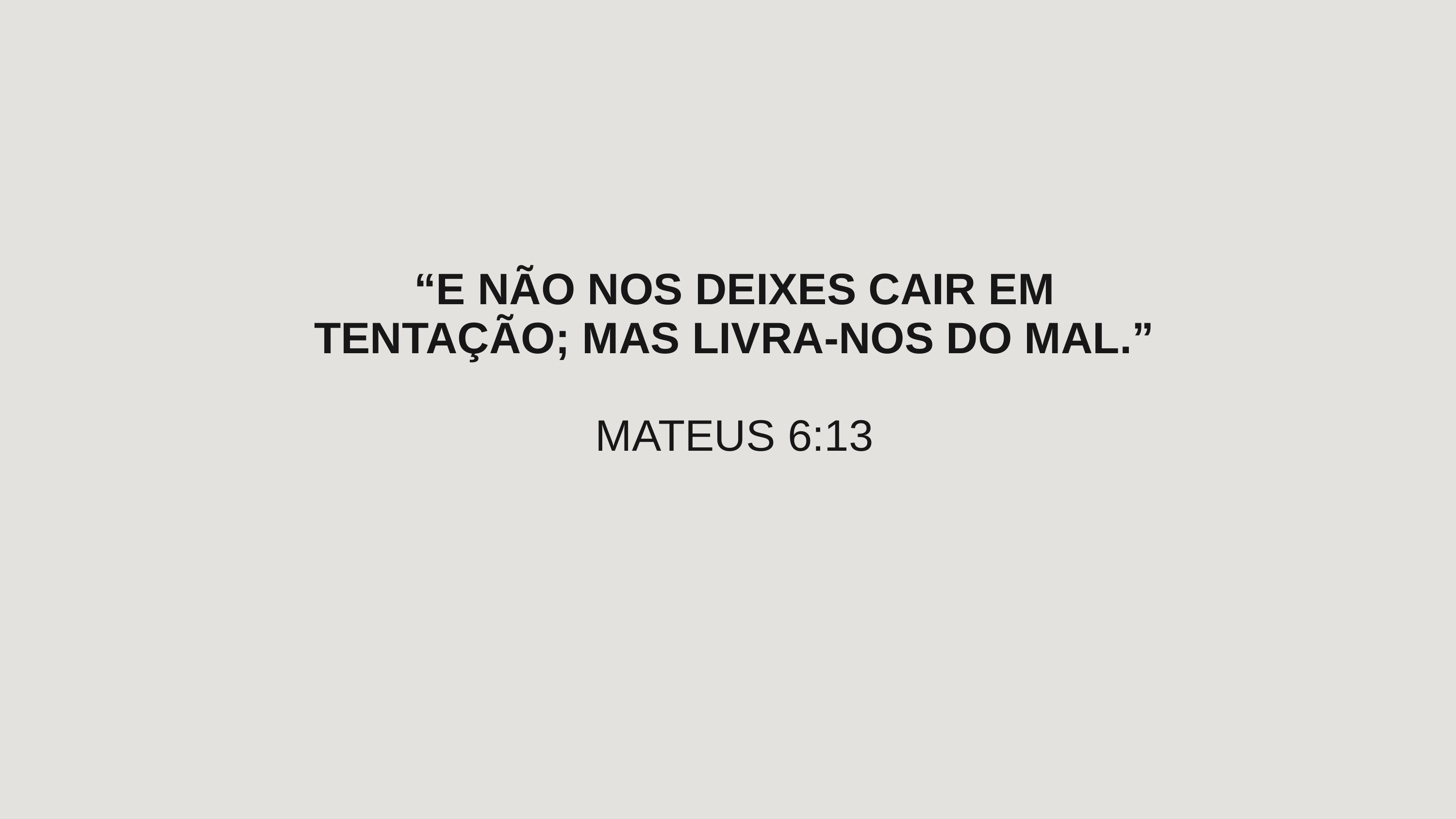

“E NÃO NOS DEIXES CAIR EM TENTAÇÃO; MAS LIVRA-NOS DO MAL.”

MATEUS 6:13